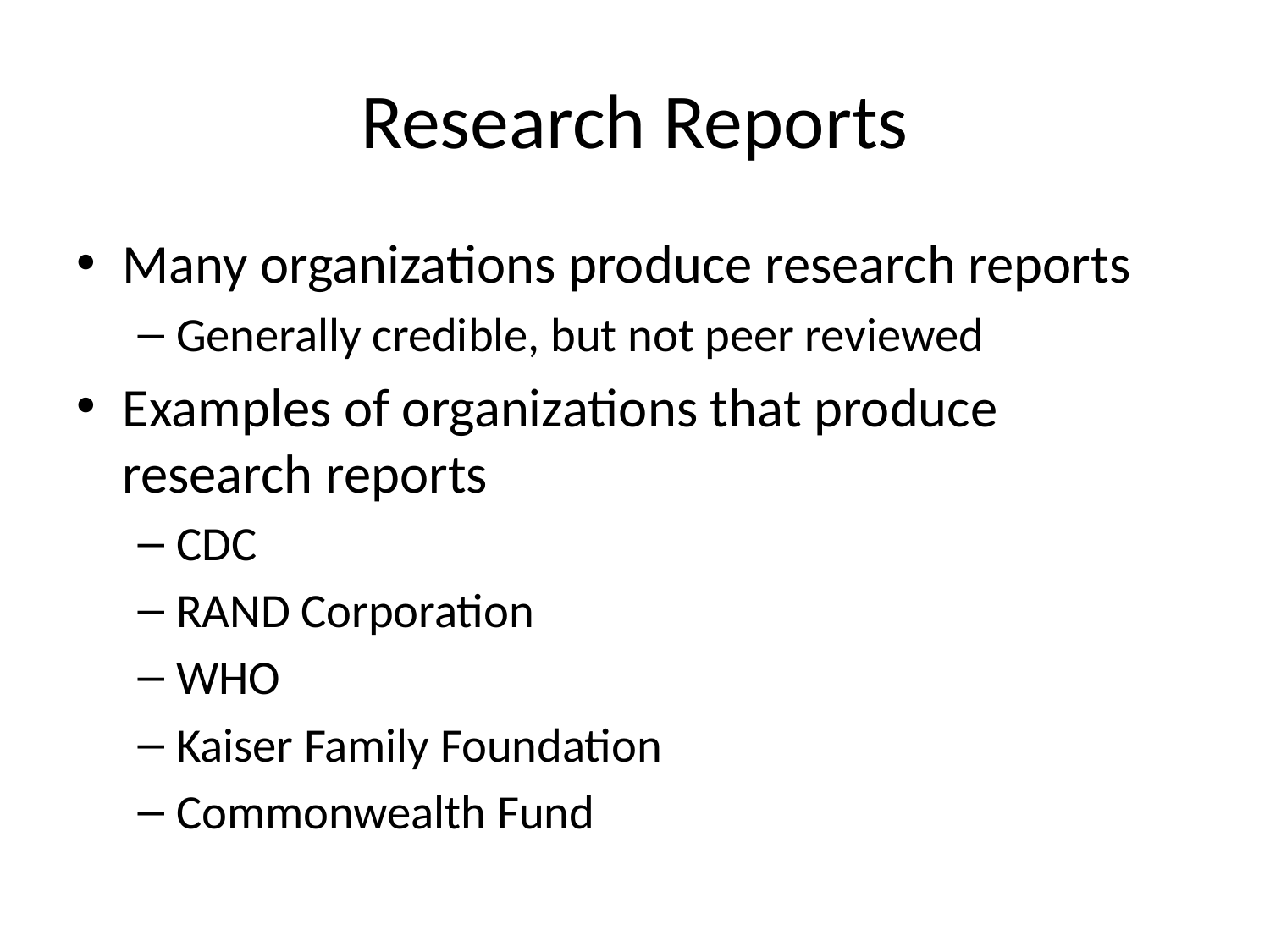

# Research Reports
Many organizations produce research reports
Generally credible, but not peer reviewed
Examples of organizations that produce research reports
CDC
RAND Corporation
WHO
Kaiser Family Foundation
Commonwealth Fund